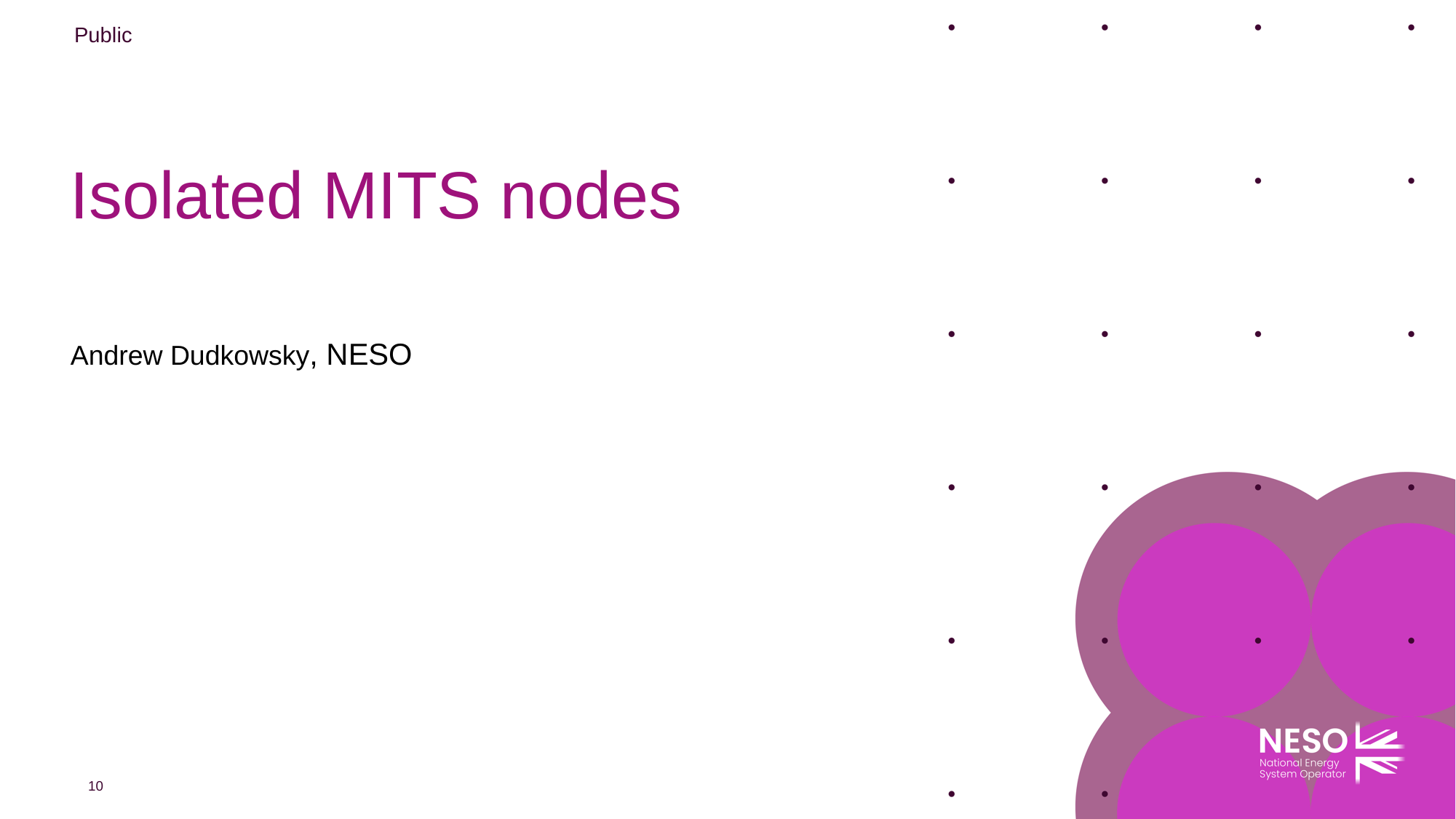

# Isolated MITS nodes
Andrew Dudkowsky, NESO